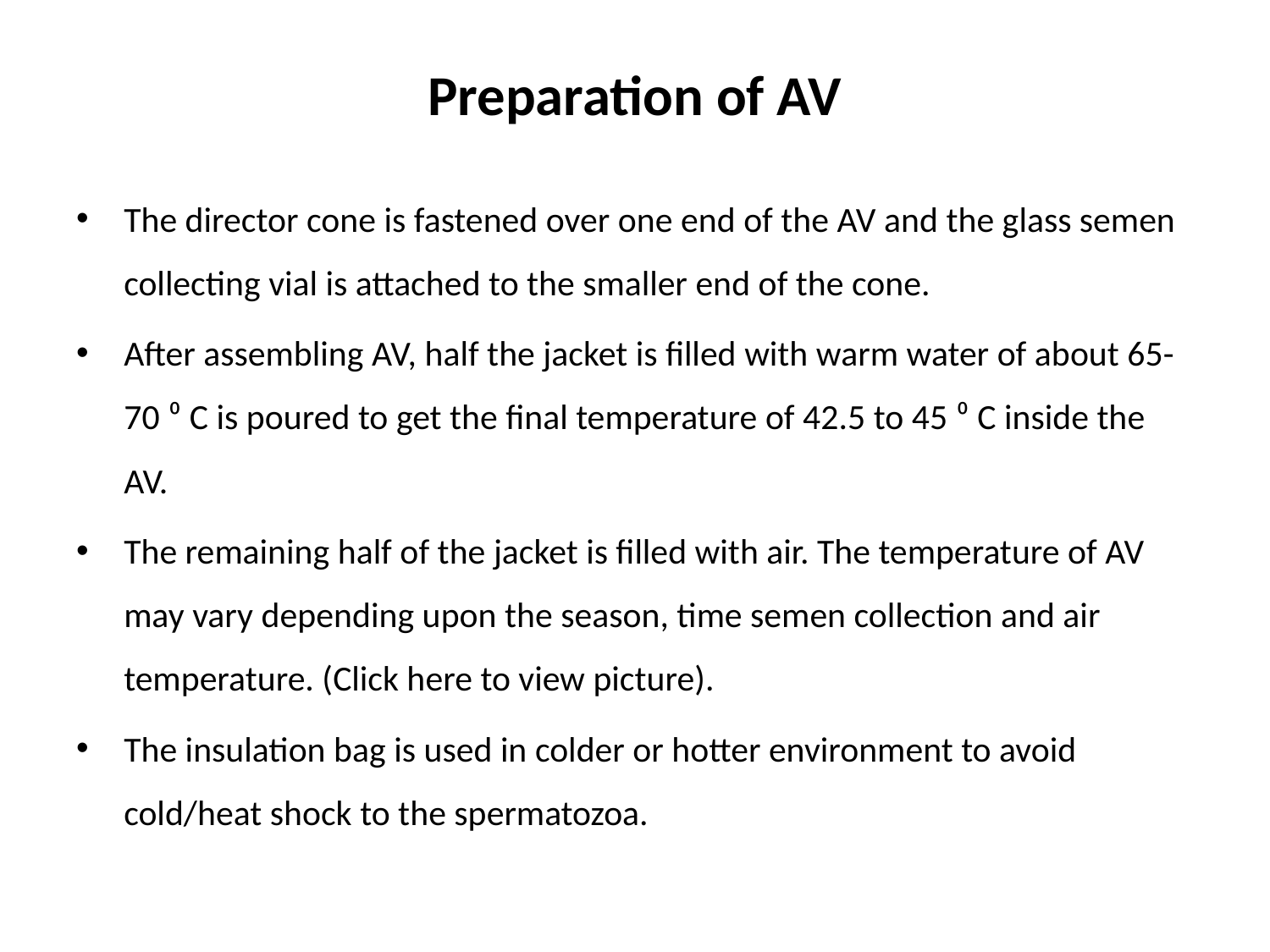

# Preparation of AV
The director cone is fastened over one end of the AV and the glass semen collecting vial is attached to the smaller end of the cone.
After assembling AV, half the jacket is filled with warm water of about 65-70 ⁰ C is poured to get the final temperature of 42.5 to 45 ⁰ C inside the AV.
The remaining half of the jacket is filled with air. The temperature of AV may vary depending upon the season, time semen collection and air temperature. (Click here to view picture).
The insulation bag is used in colder or hotter environment to avoid cold/heat shock to the spermatozoa.